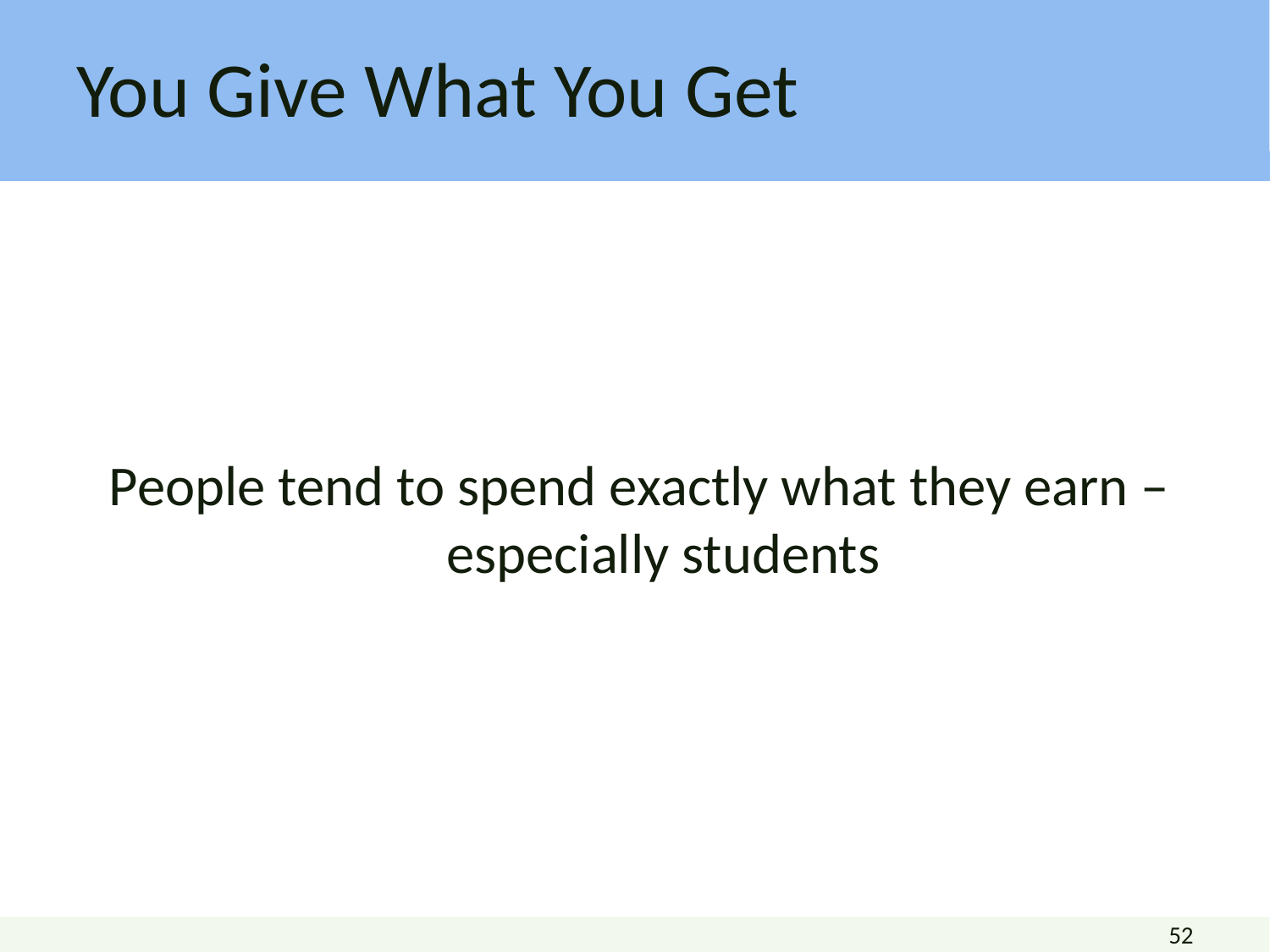

You Give What You Get

People tend to spend exactly what they earn – especially students
52